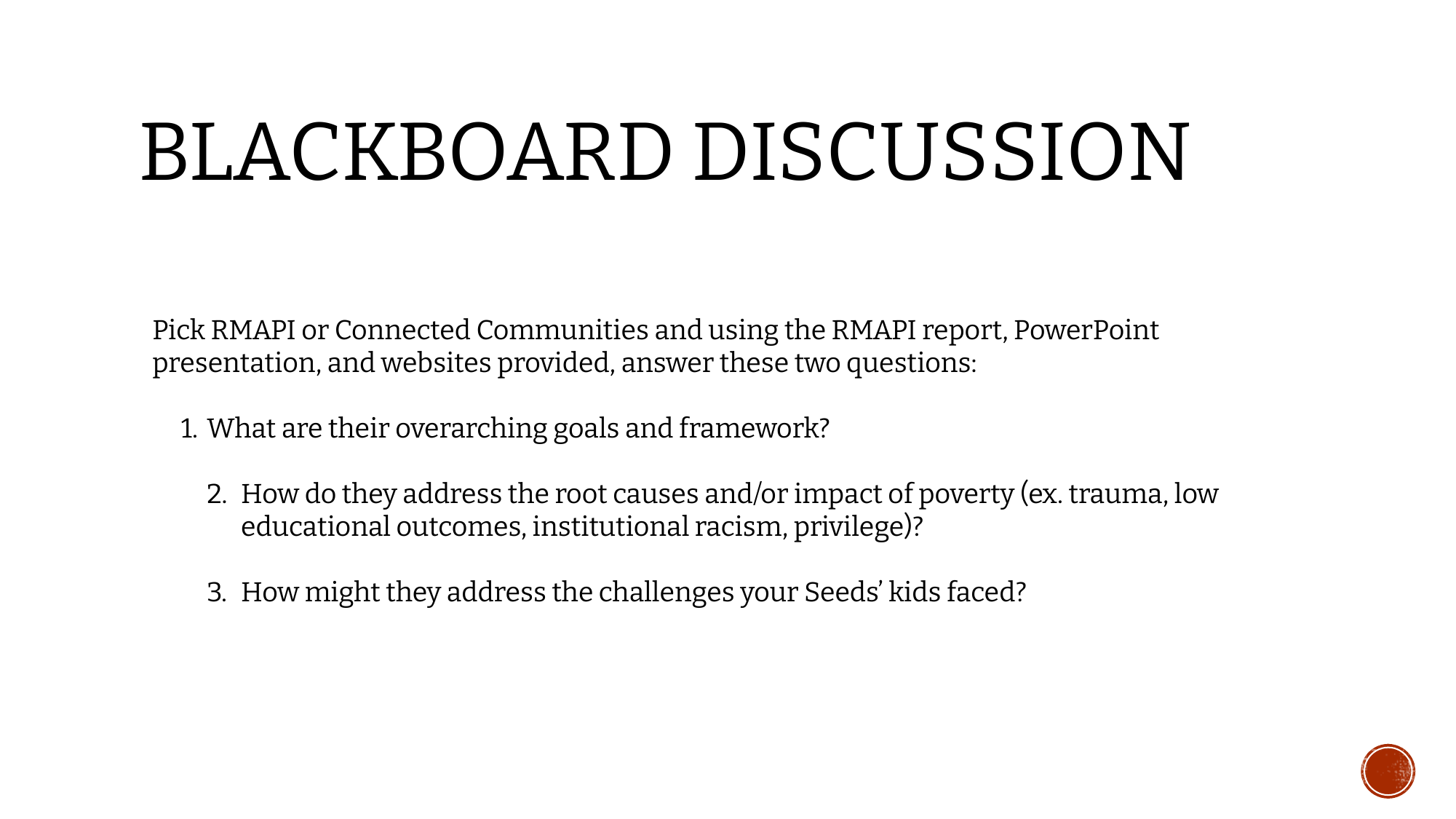

# Blackboard discussion
Pick RMAPI or Connected Communities and using the RMAPI report, PowerPoint presentation, and websites provided, answer these two questions:

What are their overarching goals and framework?

How do they address the root causes and/or impact of poverty (ex. trauma, low educational outcomes, institutional racism, privilege)?

How might they address the challenges your Seeds’ kids faced?